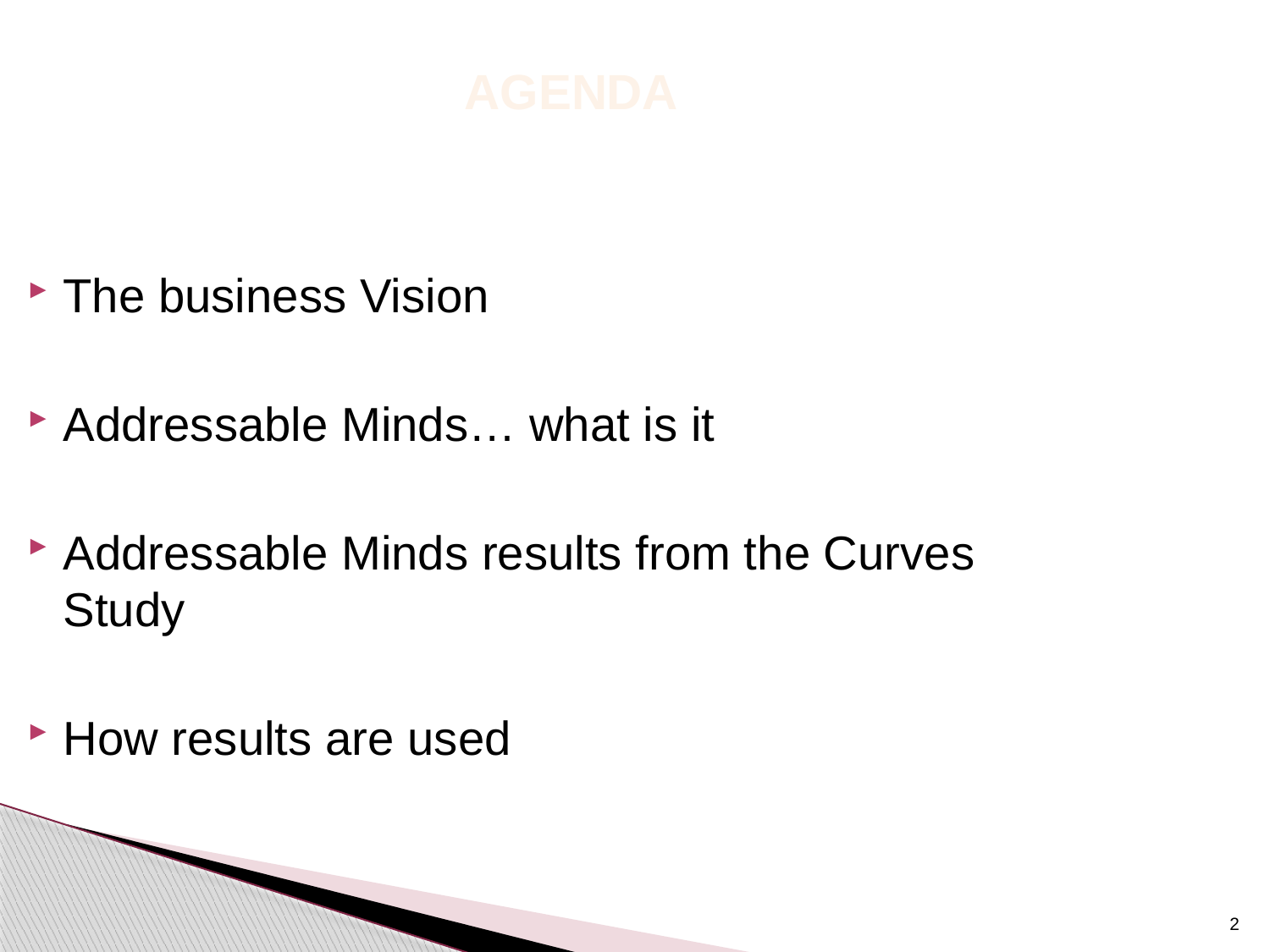

Agenda

The business Vision

Addressable Minds… what is it

Addressable Minds results from the Curves Study

How results are used

2